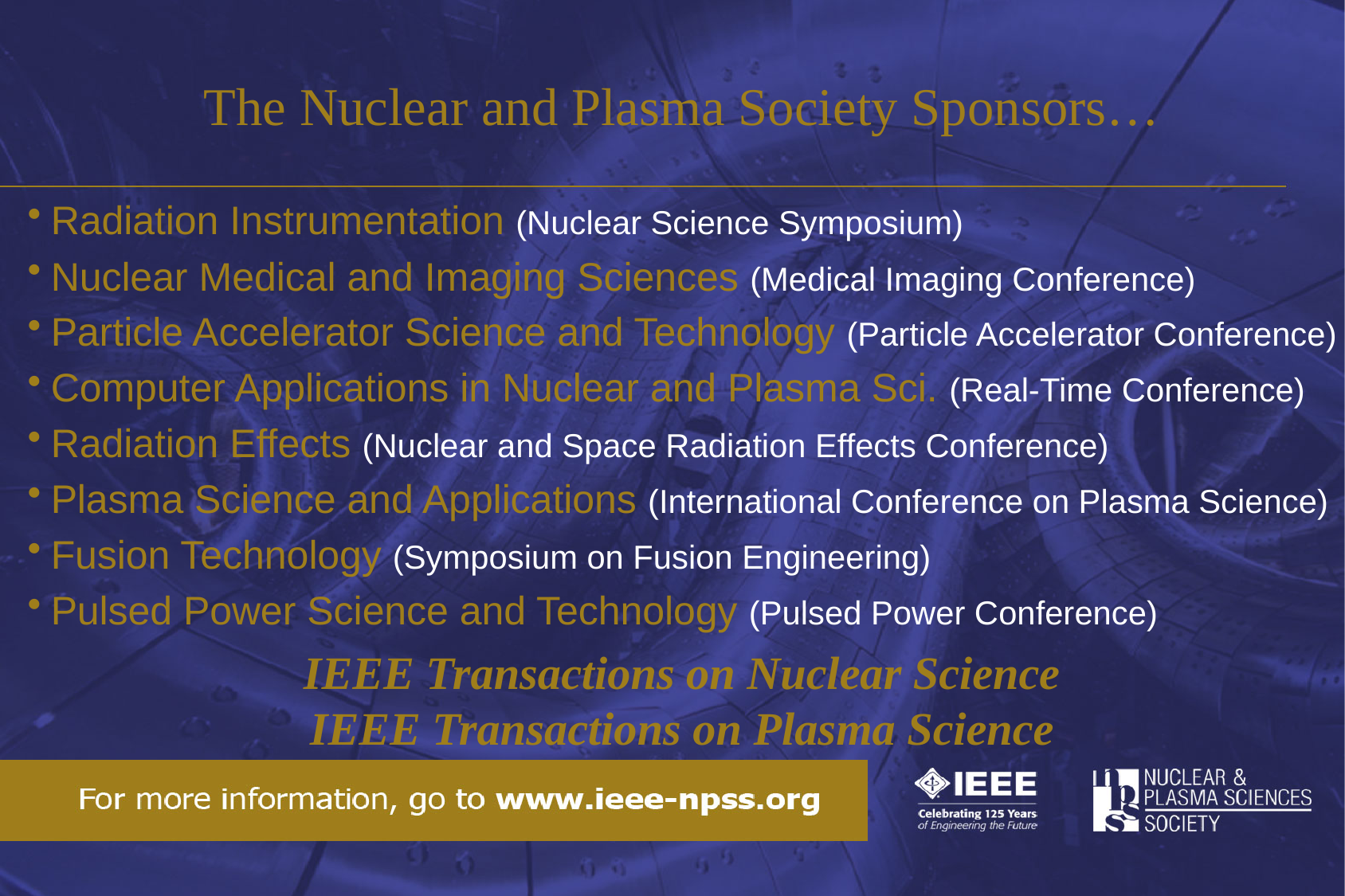

# The Nuclear and Plasma Society Sponsors…
Radiation Instrumentation (Nuclear Science Symposium)
Nuclear Medical and Imaging Sciences (Medical Imaging Conference)
Particle Accelerator Science and Technology (Particle Accelerator Conference)
Computer Applications in Nuclear and Plasma Sci. (Real-Time Conference)
Radiation Effects (Nuclear and Space Radiation Effects Conference)
Plasma Science and Applications (International Conference on Plasma Science)
Fusion Technology (Symposium on Fusion Engineering)
Pulsed Power Science and Technology (Pulsed Power Conference)
IEEE Transactions on Nuclear Science
IEEE Transactions on Plasma Science